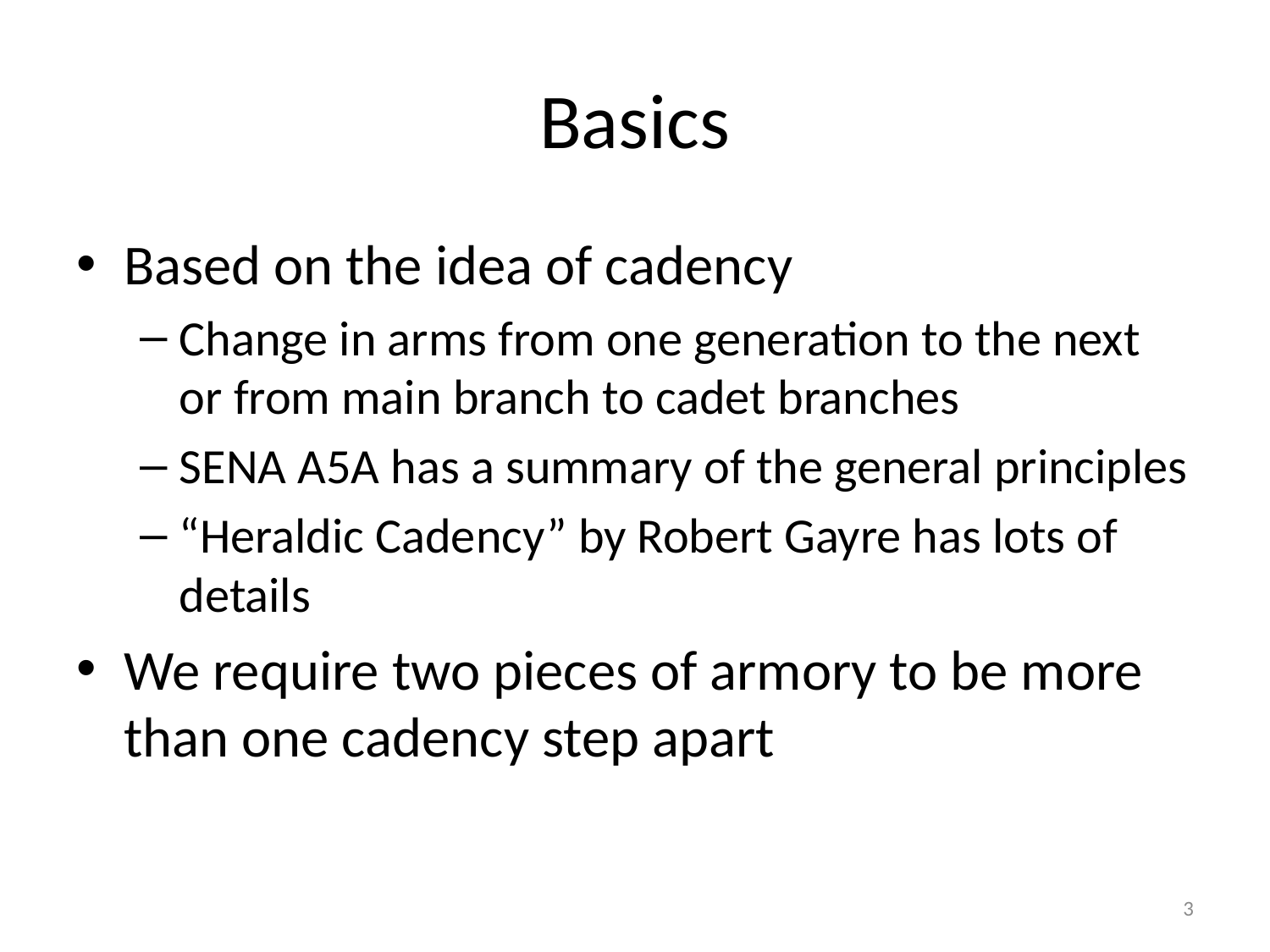

# Basics
Based on the idea of cadency
Change in arms from one generation to the next or from main branch to cadet branches
SENA A5A has a summary of the general principles
“Heraldic Cadency” by Robert Gayre has lots of details
We require two pieces of armory to be more than one cadency step apart

3